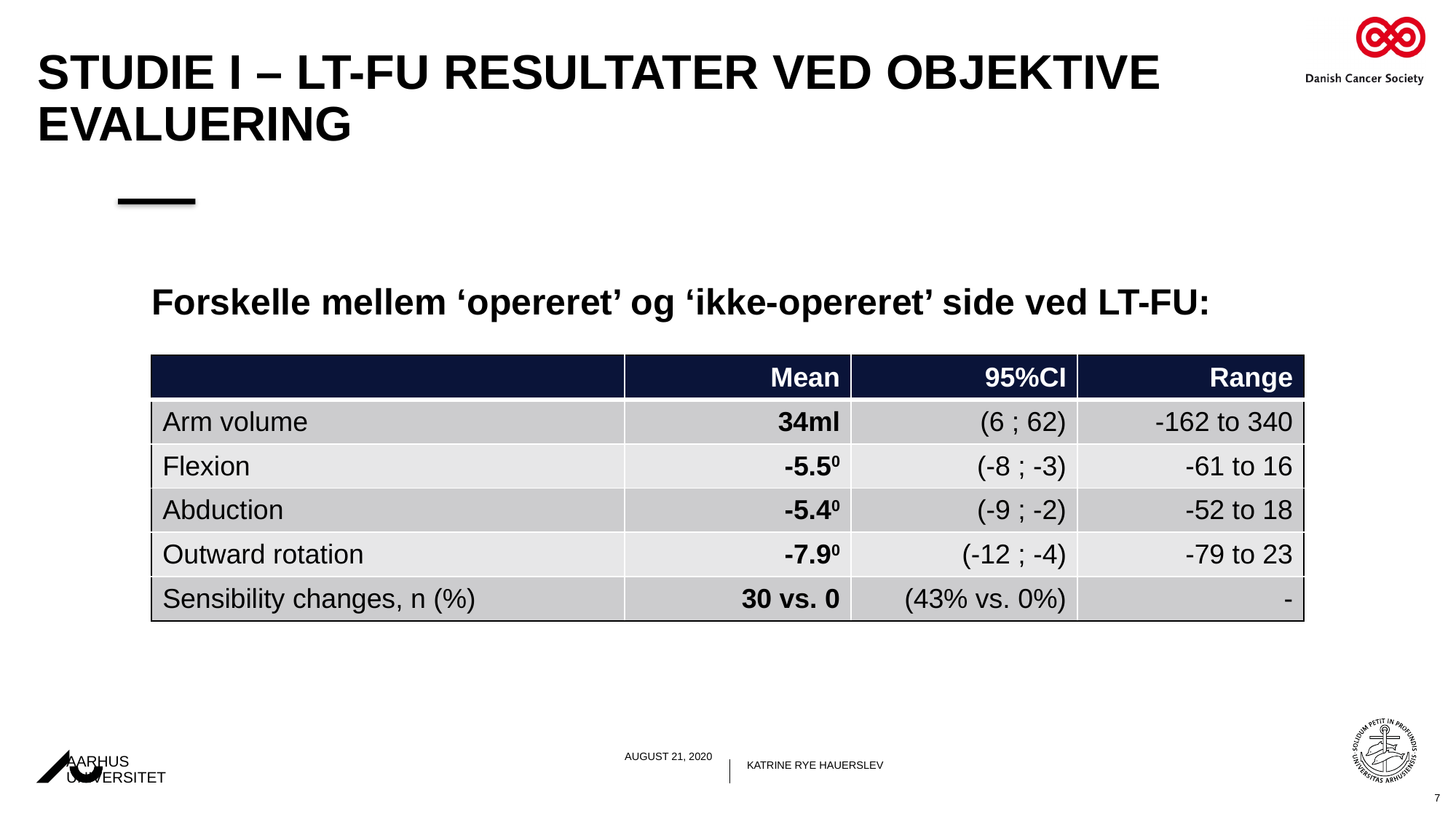

# Studie I – LT-FU resultater ved objektive evaluering
Forskelle mellem ‘opereret’ og ‘ikke-opereret’ side ved LT-FU:

|  | Mean | 95%CI | Range |
| --- | --- | --- | --- |
| Arm volume | 34ml | (6 ; 62) | -162 to 340 |
| Flexion | -5.50 | (-8 ; -3) | -61 to 16 |
| Abduction | -5.40 | (-9 ; -2) | -52 to 18 |
| Outward rotation | -7.90 | (-12 ; -4) | -79 to 23 |
| Sensibility changes, n (%) | 30 vs. 0 | (43% vs. 0%) | - |
7
18.01.2021